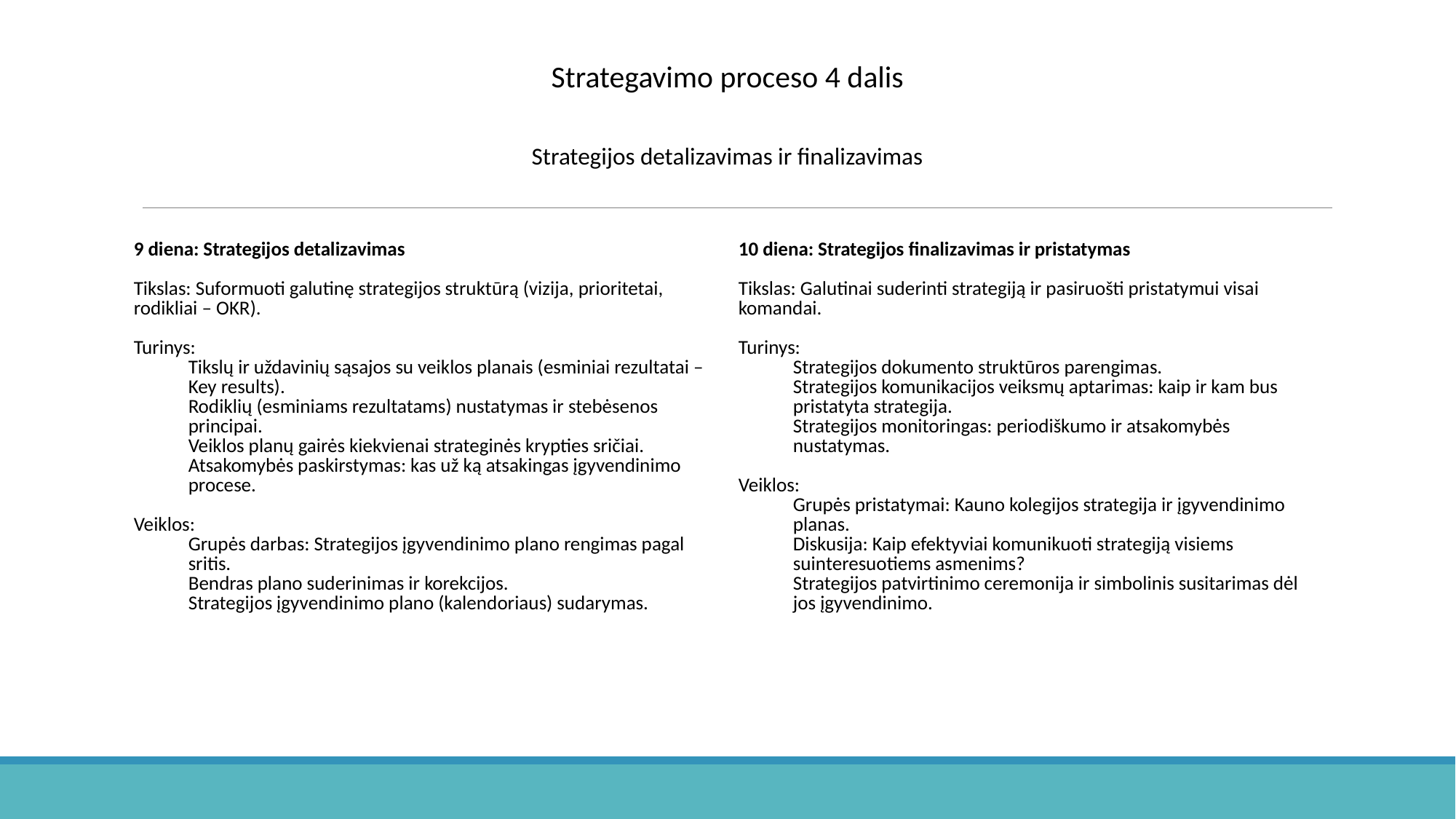

Strategavimo proceso 4 dalis
Strategijos detalizavimas ir finalizavimas
| 9 diena: Strategijos detalizavimas Tikslas: Suformuoti galutinę strategijos struktūrą (vizija, prioritetai, rodikliai – OKR). Turinys: Tikslų ir uždavinių sąsajos su veiklos planais (esminiai rezultatai – Key results). Rodiklių (esminiams rezultatams) nustatymas ir stebėsenos principai. Veiklos planų gairės kiekvienai strateginės krypties sričiai. Atsakomybės paskirstymas: kas už ką atsakingas įgyvendinimo procese. Veiklos: Grupės darbas: Strategijos įgyvendinimo plano rengimas pagal sritis. Bendras plano suderinimas ir korekcijos. Strategijos įgyvendinimo plano (kalendoriaus) sudarymas. | 10 diena: Strategijos finalizavimas ir pristatymas Tikslas: Galutinai suderinti strategiją ir pasiruošti pristatymui visai komandai. Turinys: Strategijos dokumento struktūros parengimas. Strategijos komunikacijos veiksmų aptarimas: kaip ir kam bus pristatyta strategija. Strategijos monitoringas: periodiškumo ir atsakomybės nustatymas. Veiklos: Grupės pristatymai: Kauno kolegijos strategija ir įgyvendinimo planas. Diskusija: Kaip efektyviai komunikuoti strategiją visiems suinteresuotiems asmenims? Strategijos patvirtinimo ceremonija ir simbolinis susitarimas dėl jos įgyvendinimo. |
| --- | --- |